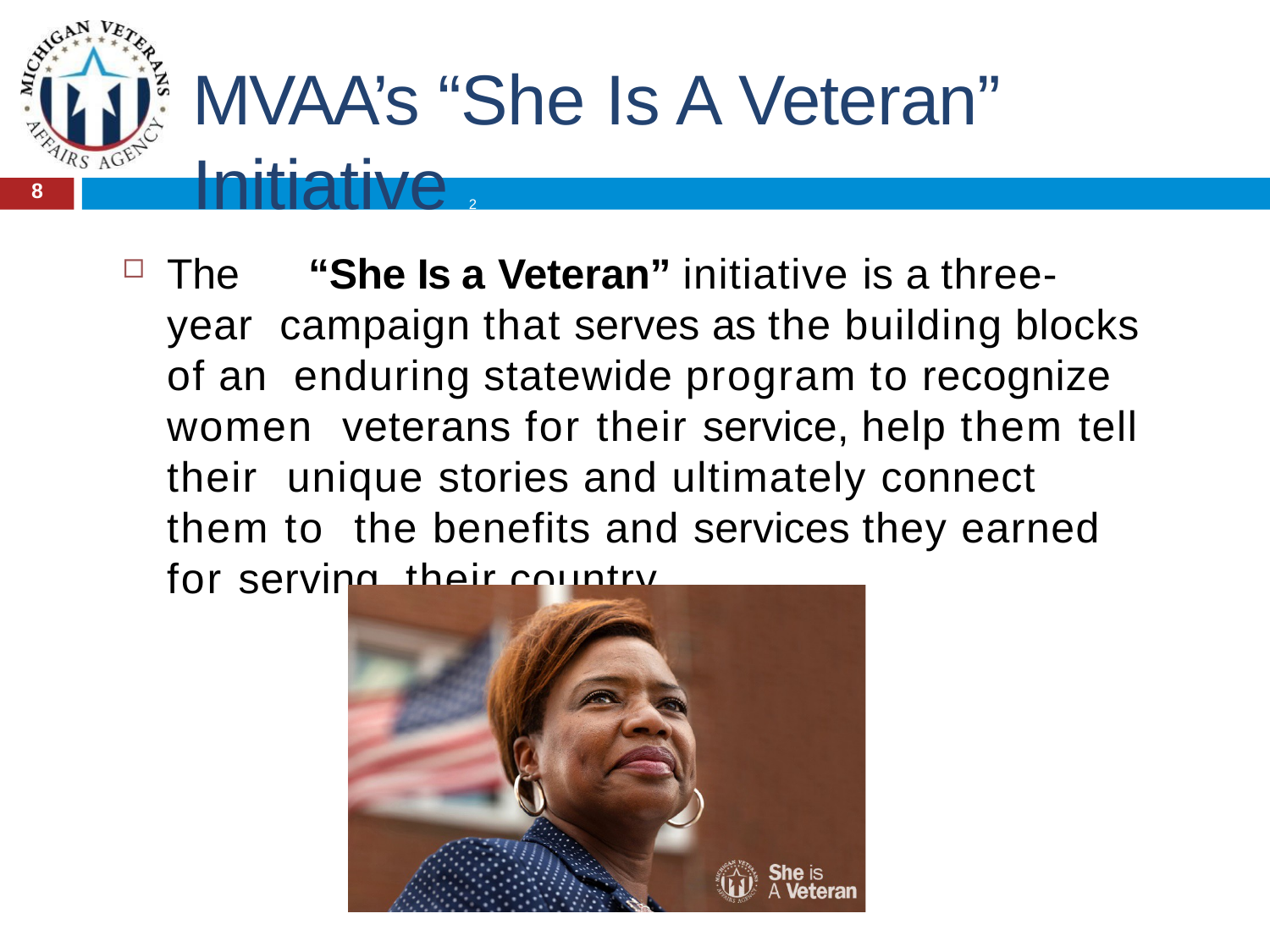

# MVAA’s “She Is A Veteran” Initiative 2
8
The	“She Is a Veteran” initiative is a three-year  campaign that serves as the building blocks of an  enduring statewide program to recognize women  veterans for their service, help them tell their  unique stories and ultimately connect them to  the benefits and services they earned for serving  their country.